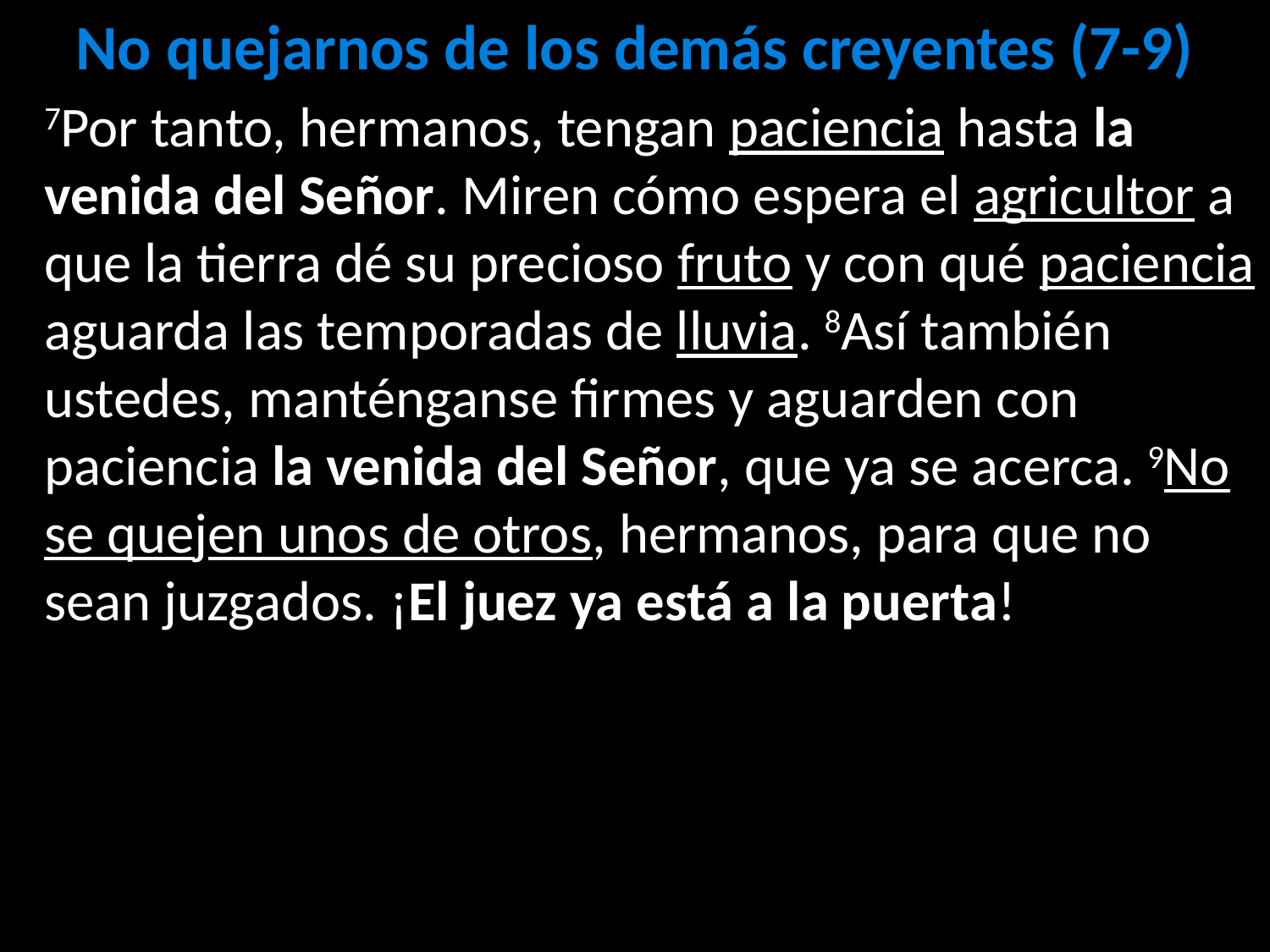

No quejarnos de los demás creyentes (7-9)
7Por tanto, hermanos, tengan paciencia hasta la venida del Señor. Miren cómo espera el agricultor a que la tierra dé su precioso fruto y con qué paciencia aguarda las temporadas de lluvia. 8Así también ustedes, manténganse firmes y aguarden con paciencia la venida del Señor, que ya se acerca. 9No se quejen unos de otros, hermanos, para que no sean juzgados. ¡El juez ya está a la puerta!